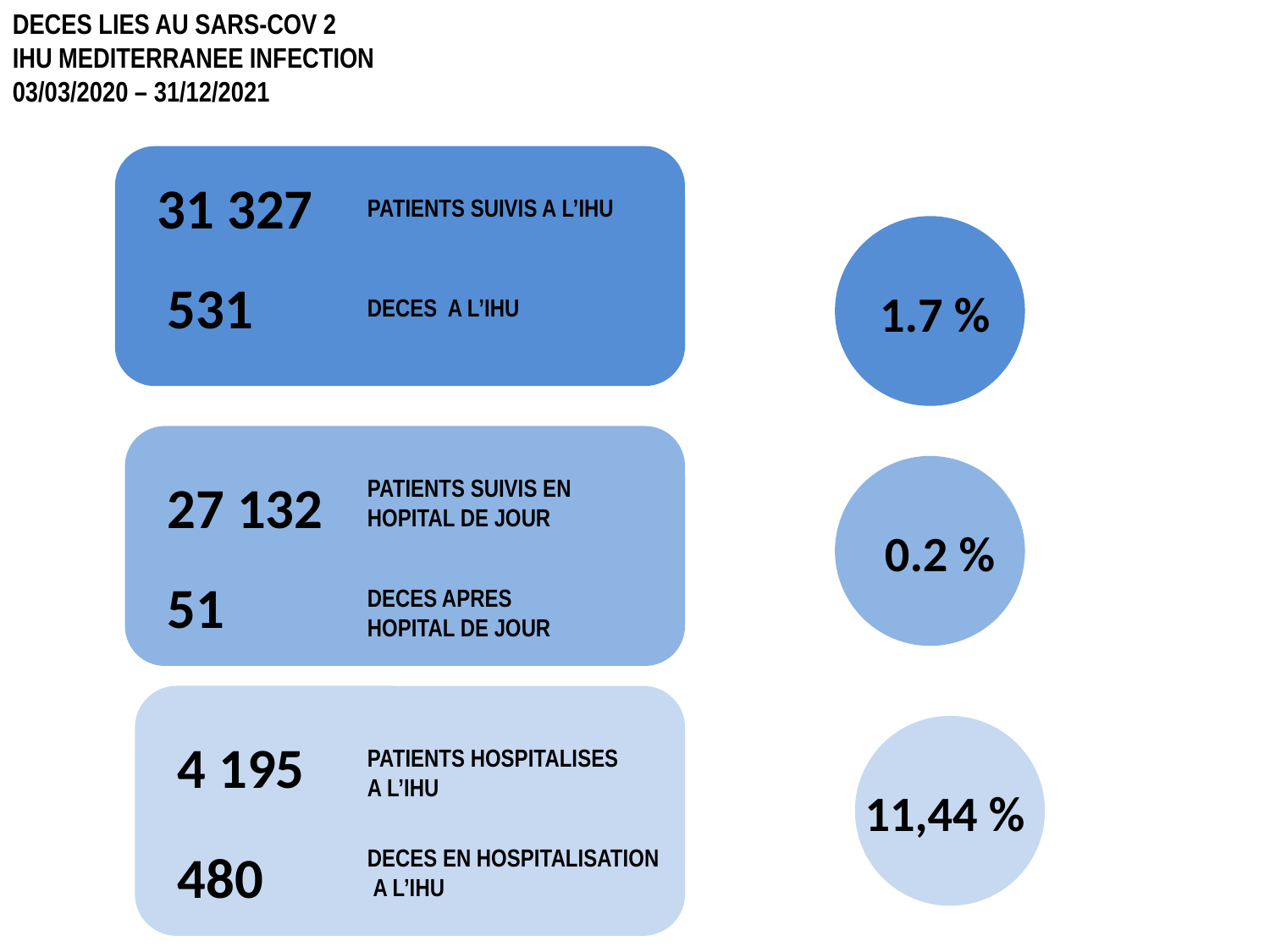

DECES LIES AU SARS-COV 2
IHU MEDITERRANEE INFECTION
03/03/2020 – 31/12/2021

31 327
PATIENTS SUIVIS A L’IHU

531
1.7 %
DECES  A L’IHU

27 132
PATIENTS SUIVIS EN HOPITAL DE JOUR
0.2 %
51
DECES APRES
HOPITAL DE JOUR

4 195

PATIENTS HOSPITALISES
A L’IHU
11,44 %
480
DECES EN HOSPITALISATION
 A L’IHU